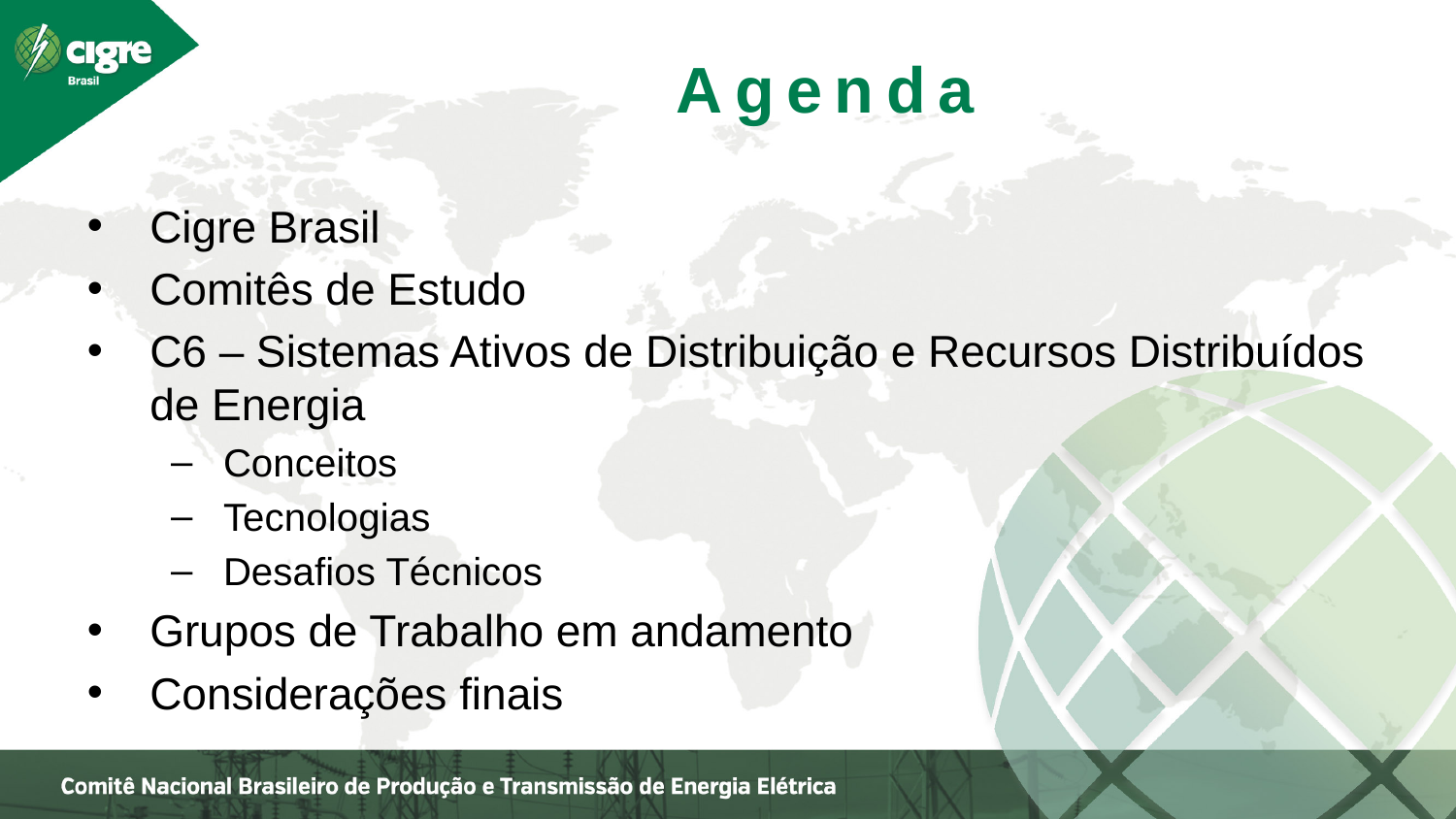

Agenda
Cigre Brasil
Comitês de Estudo
C6 – Sistemas Ativos de Distribuição e Recursos Distribuídos de Energia
Conceitos
Tecnologias
Desafios Técnicos
Grupos de Trabalho em andamento
Considerações finais